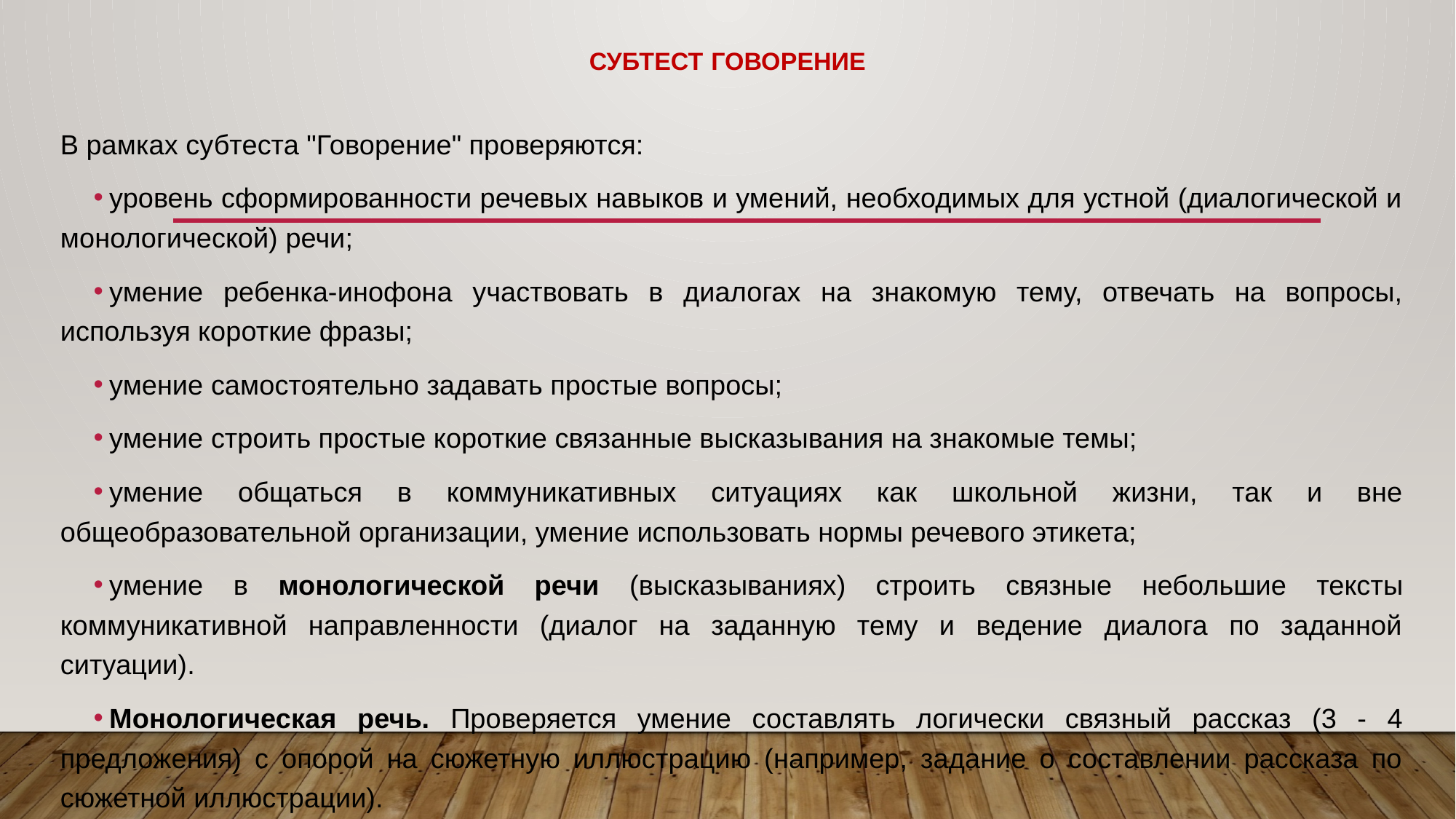

# Субтест ГОВОРЕНИЕ
В рамках субтеста "Говорение" проверяются:
уровень сформированности речевых навыков и умений, необходимых для устной (диалогической и монологической) речи;
умение ребенка-инофона участвовать в диалогах на знакомую тему, отвечать на вопросы, используя короткие фразы;
умение самостоятельно задавать простые вопросы;
умение строить простые короткие связанные высказывания на знакомые темы;
умение общаться в коммуникативных ситуациях как школьной жизни, так и вне общеобразовательной организации, умение использовать нормы речевого этикета;
умение в монологической речи (высказываниях) строить связные небольшие тексты коммуникативной направленности (диалог на заданную тему и ведение диалога по заданной ситуации).
Монологическая речь. Проверяется умение составлять логически связный рассказ (3 - 4 предложения) с опорой на сюжетную иллюстрацию (например, задание о составлении рассказа по сюжетной иллюстрации).